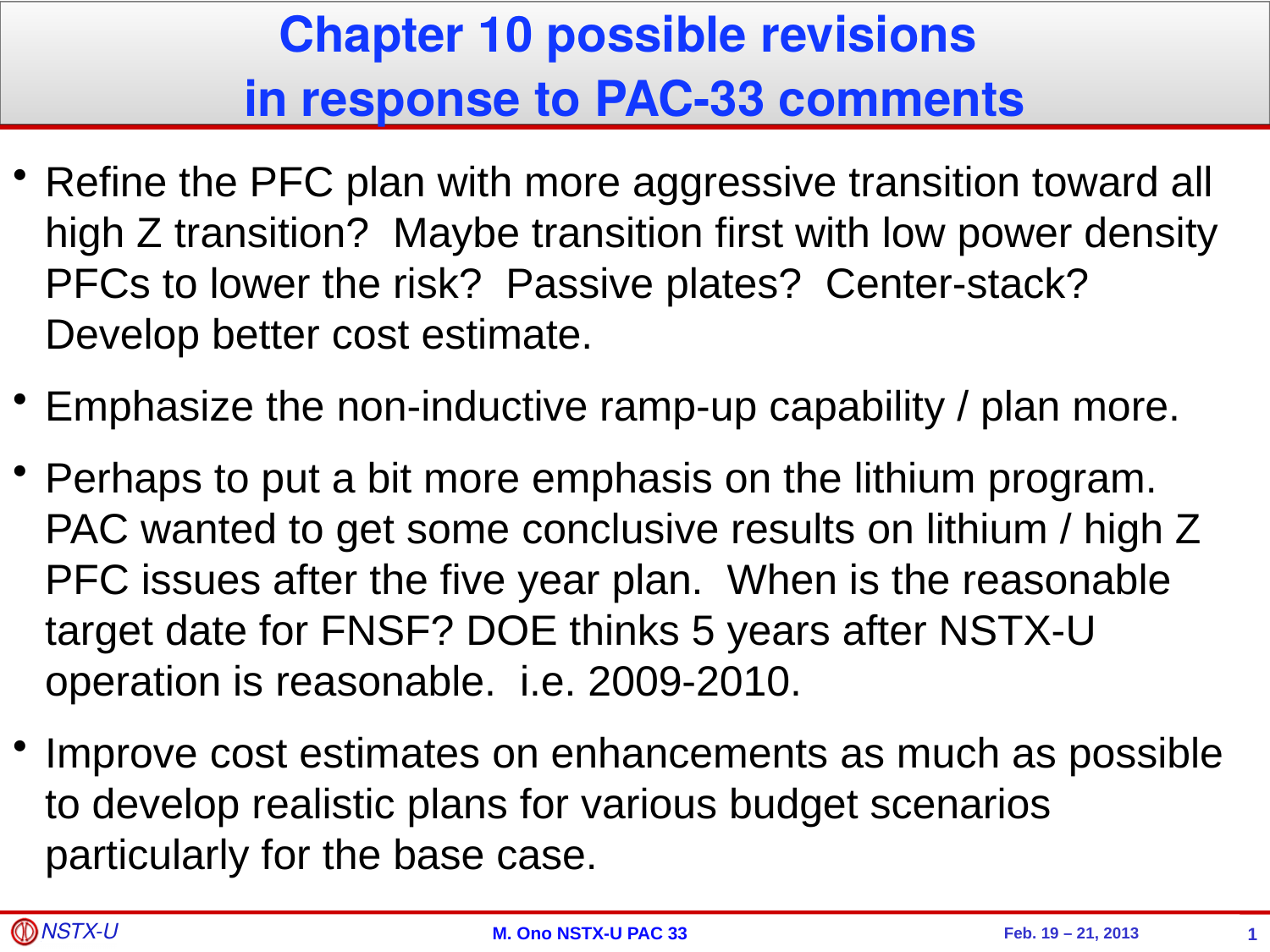

Chapter 10 possible revisions
in response to PAC-33 comments
Refine the PFC plan with more aggressive transition toward all high Z transition?  Maybe transition first with low power density PFCs to lower the risk?  Passive plates?  Center-stack?  Develop better cost estimate.
Emphasize the non-inductive ramp-up capability / plan more.
Perhaps to put a bit more emphasis on the lithium program.  PAC wanted to get some conclusive results on lithium / high Z PFC issues after the five year plan.  When is the reasonable target date for FNSF? DOE thinks 5 years after NSTX-U operation is reasonable.  i.e. 2009-2010.
Improve cost estimates on enhancements as much as possible to develop realistic plans for various budget scenarios particularly for the base case.

1